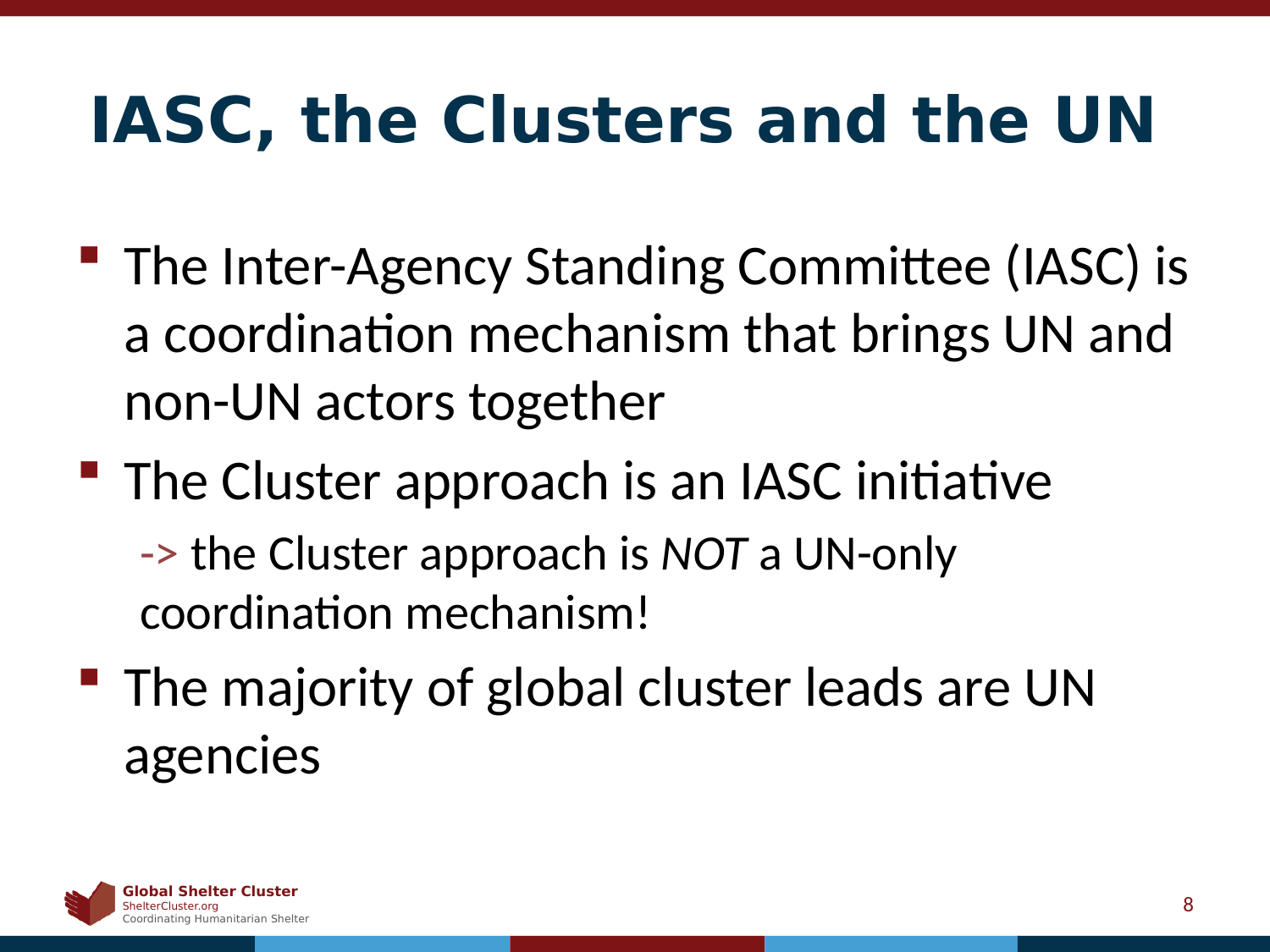

# IASC, the Clusters and the UN
The Inter-Agency Standing Committee (IASC) is a coordination mechanism that brings UN and non-UN actors together
The Cluster approach is an IASC initiative
-> the Cluster approach is NOT a UN-only coordination mechanism!
The majority of global cluster leads are UN agencies
8